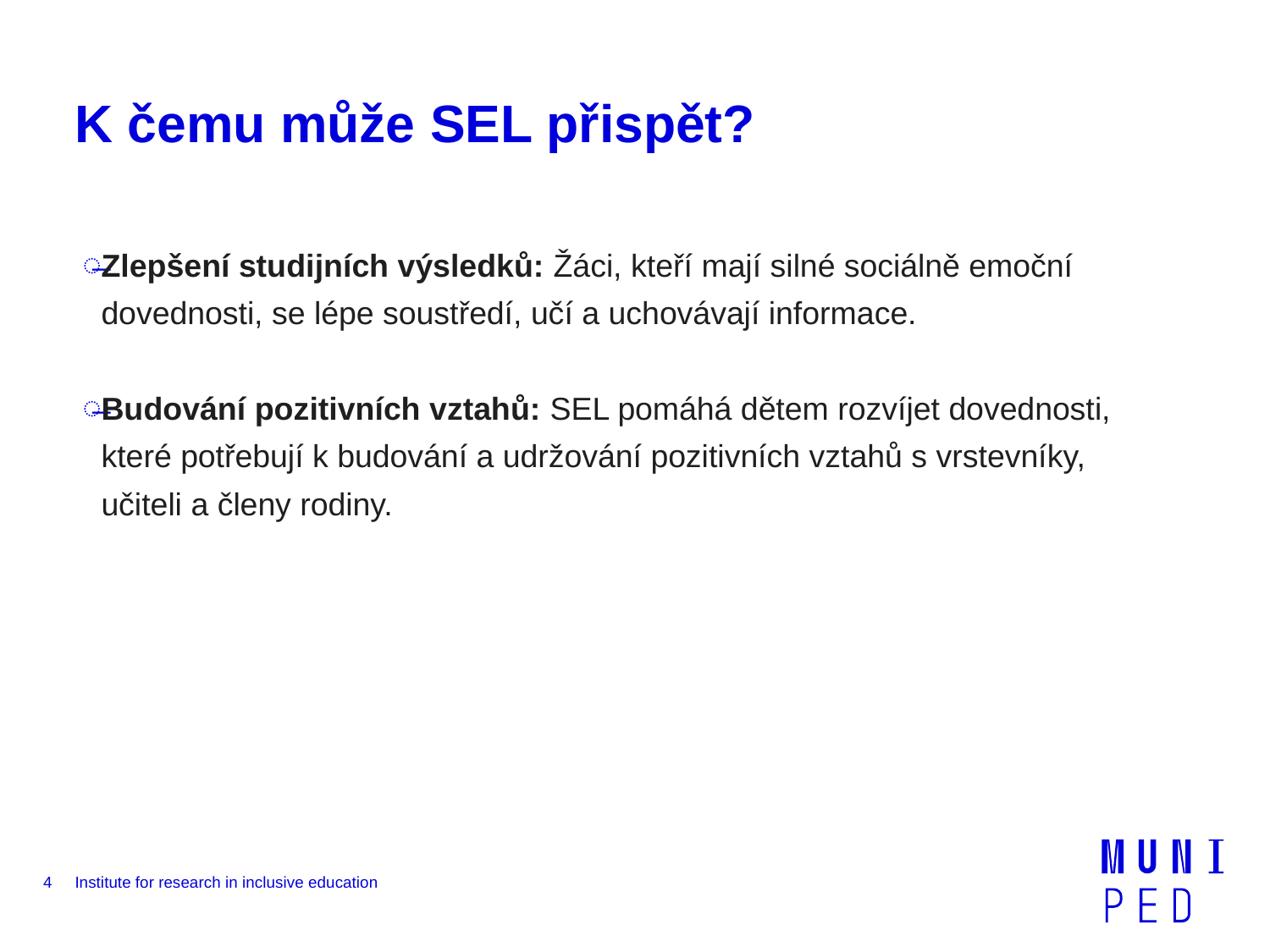

# K čemu může SEL přispět?
Zlepšení studijních výsledků: Žáci, kteří mají silné sociálně emoční dovednosti, se lépe soustředí, učí a uchovávají informace.

Budování pozitivních vztahů: SEL pomáhá dětem rozvíjet dovednosti, které potřebují k budování a udržování pozitivních vztahů s vrstevníky, učiteli a členy rodiny.
4
Institute for research in inclusive education